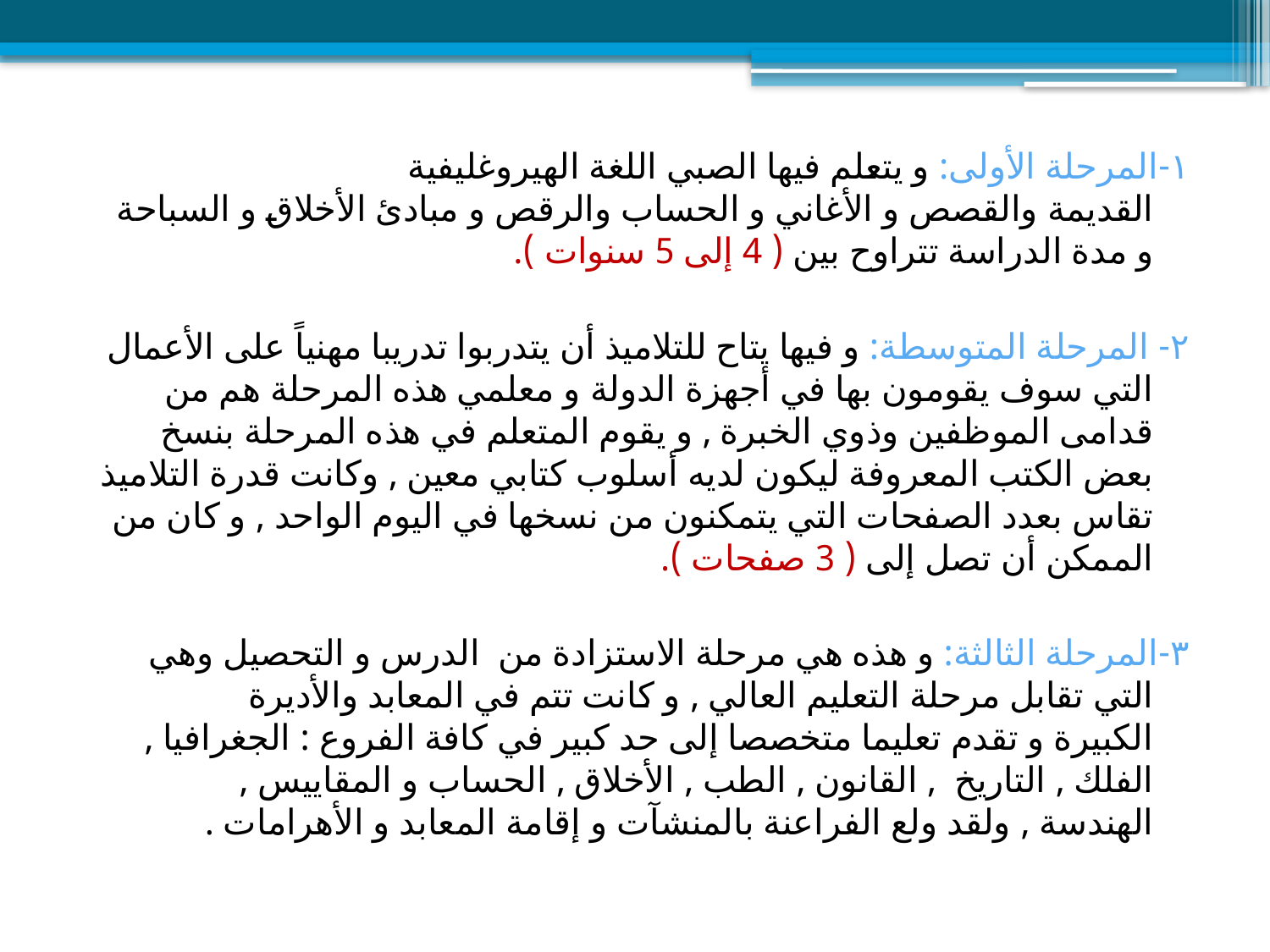

١-المرحلة الأولى: و يتعلم فيها الصبي اللغة الهيروغليفية القديمة والقصص و الأغاني و الحساب والرقص و مبادئ الأخلاق و السباحة و مدة الدراسة تتراوح بين ( 4 إلى 5 سنوات ).

٢- المرحلة المتوسطة: و فيها يتاح للتلاميذ أن يتدربوا تدريبا مهنياً على الأعمال التي سوف يقومون بها في أجهزة الدولة و معلمي هذه المرحلة هم من قدامى الموظفين وذوي الخبرة , و يقوم المتعلم في هذه المرحلة بنسخ بعض الكتب المعروفة ليكون لديه أسلوب كتابي معين , وكانت قدرة التلاميذ تقاس بعدد الصفحات التي يتمكنون من نسخها في اليوم الواحد , و كان من الممكن أن تصل إلى ( 3 صفحات ).

٣-المرحلة الثالثة: و هذه هي مرحلة الاستزادة من  الدرس و التحصيل وهي التي تقابل مرحلة التعليم العالي , و كانت تتم في المعابد والأديرة الكبيرة و تقدم تعليما متخصصا إلى حد كبير في كافة الفروع : الجغرافيا , الفلك , التاريخ  , القانون , الطب , الأخلاق , الحساب و المقاييس , الهندسة , ولقد ولع الفراعنة بالمنشآت و إقامة المعابد و الأهرامات .